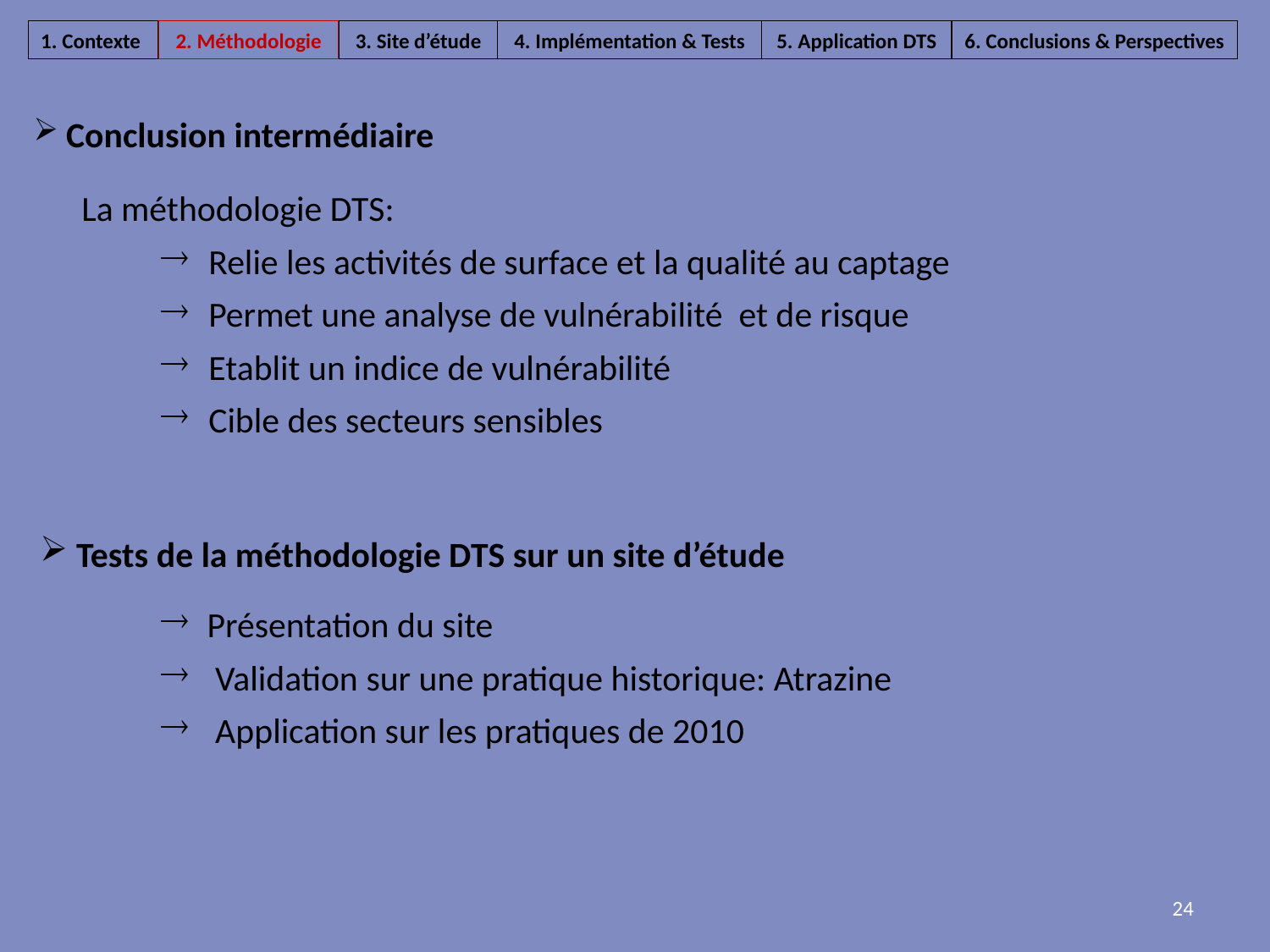

1. Contexte
2. Méthodologie
3. Site d’étude
4. Implémentation & Tests
5. Application DTS
6. Conclusions & Perspectives
 Conclusion intermédiaire
	La méthodologie DTS:
Relie les activités de surface et la qualité au captage
Permet une analyse de vulnérabilité  et de risque
Etablit un indice de vulnérabilité
Cible des secteurs sensibles

 Tests de la méthodologie DTS sur un site d’étude
Présentation du site
 Validation sur une pratique historique: Atrazine
 Application sur les pratiques de 2010

24